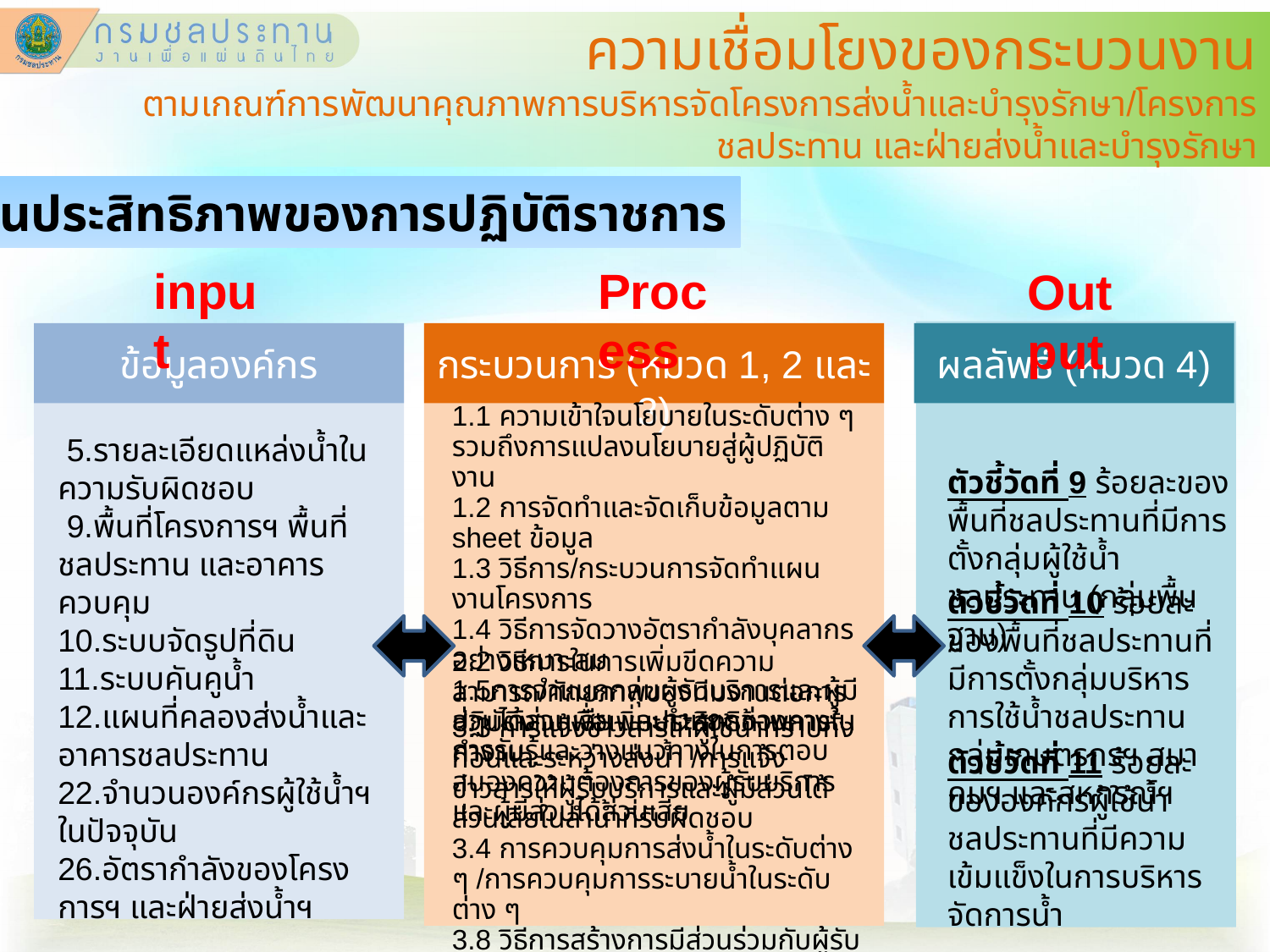

ความเชื่อมโยงของกระบวนงาน
ตามเกณฑ์การพัฒนาคุณภาพการบริหารจัดโครงการส่งน้ำและบำรุงรักษา/โครงการชลประทาน และฝ่ายส่งน้ำและบำรุงรักษา
มิติด้านประสิทธิภาพของการปฏิบัติราชการ
input
Process
Output

ข้อมูลองค์กร
กระบวนการ (หมวด 1, 2 และ 3)
ผลลัพธ์ (หมวด 4)
1.1 ความเข้าใจนโยบายในระดับต่าง ๆ รวมถึงการแปลงนโยบายสู่ผู้ปฏิบัติงาน
1.2 การจัดทำและจัดเก็บข้อมูลตาม sheet ข้อมูล
1.3 วิธีการ/กระบวนการจัดทำแผนงานโครงการ
1.4 วิธีการจัดวางอัตรากำลังบุคลากรอย่างเหมาะสม
1.5การจำแนกกลุ่มผู้รับบริการและผู้มีส่วนได้ส่วนเสีย และกำหยดช่องทางในการรับรู้และวางแนวทางในการตอบสนองความต้องการของผู้รับบริการและผู้มีส่วนได้ส่วนเสีย
 5.รายละเอียดแหล่งน้ำในความรับผิดชอบ
 9.พื้นที่โครงการฯ พื้นที่ชลประทาน และอาคารควบคุม
10.ระบบจัดรูปที่ดิน
11.ระบบคันคูน้ำ
12.แผนที่คลองส่งน้ำและอาคารชลประทาน
22.จำนวนองค์กรผู้ใช้น้ำฯ ในปัจจุบัน
26.อัตรากำลังของโครงการฯ และฝ่ายส่งน้ำฯ
ตัวชี้วัดที่ 9 ร้อยละของพื้นที่ชลประทานที่มีการตั้งกลุ่มผู้ใช้น้ำชลประทาน (กลุ่มพื้นฐาน)
ตัวชี้วัดที่ 10 ร้อยละของพื้นที่ชลประทานที่มีการตั้งกลุ่มบริหารการใช้น้ำชลประทาน กลุ่มเกษตรกรฯ สมาคมฯ และสหกรณ์ฯ

2.2 วิธีการในการเพิ่มขีดความสามารถ/ศักยภาพของทีมงานต่อการปฏิบัติงานเพื่อเพิ่มประสิทธิภาพการทำงาน
3.3 การแจ้งข่าวสารให้ผู้ใช้น้ำทราบทั้งก่อนและระหว่างส่งน้ำ /การแจ้งข่าวสารให้ผู้รับบริการและผู้มีส่วนได้ส่วนเสียในลำน้ำที่รับผิดชอบ
3.4 การควบคุมการส่งน้ำในระดับต่าง ๆ /การควบคุมการระบายน้ำในระดับต่าง ๆ
3.8 วิธีการสร้างการมีส่วนร่วมกับผู้รับบริการและผู้มีส่วนได้ส่วนเสียในแต่ละฤดูกาล
ตัวชี้วัดที่ 11 ร้อยละขององค์กรผู้ใช้น้ำชลประทานที่มีความเข้มแข็งในการบริหารจัดการน้ำ